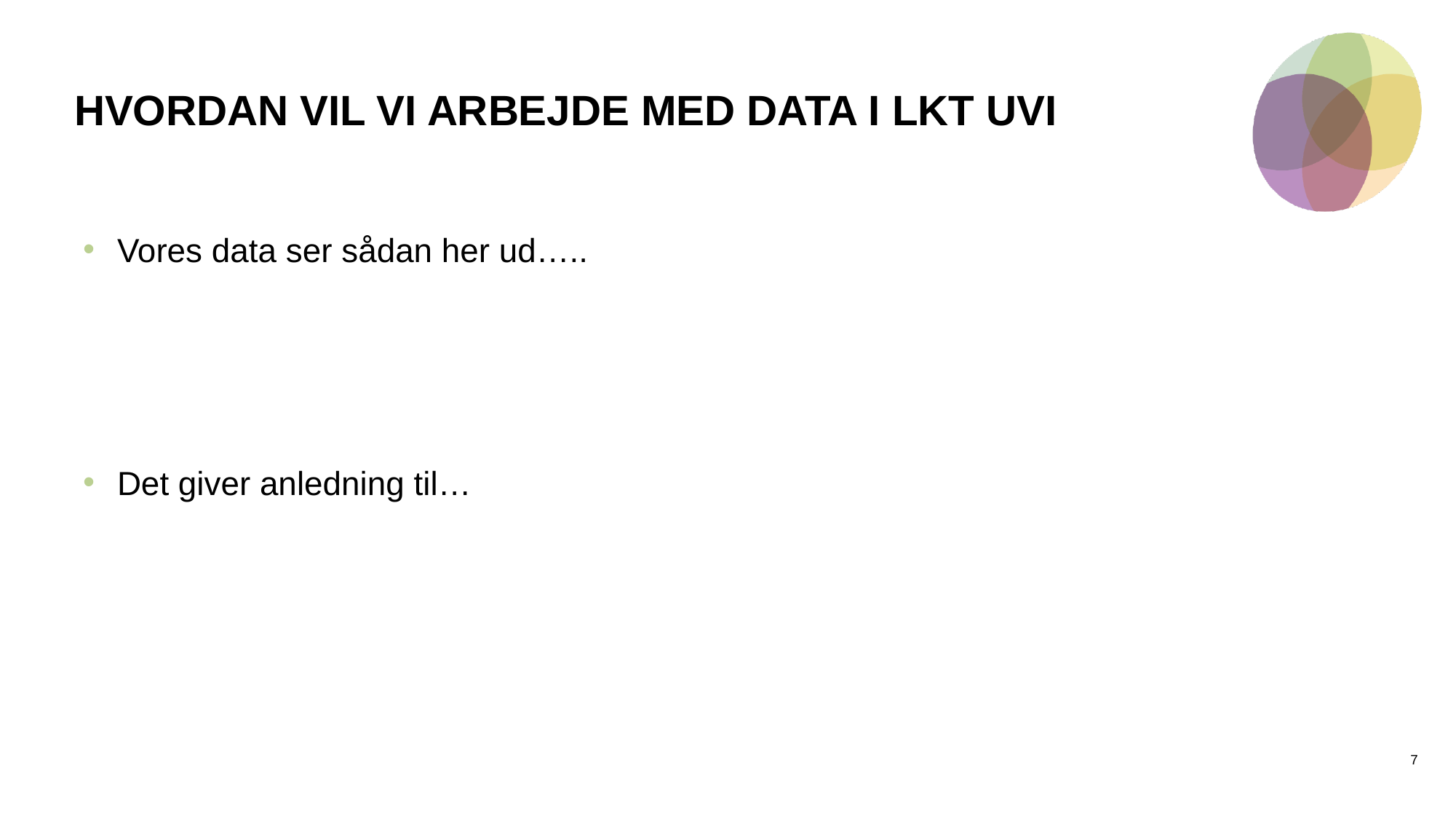

# HVORDAN VIL VI ARBEJDE MED DATA I LKT UVI
Vores data ser sådan her ud…..

Det giver anledning til…

7